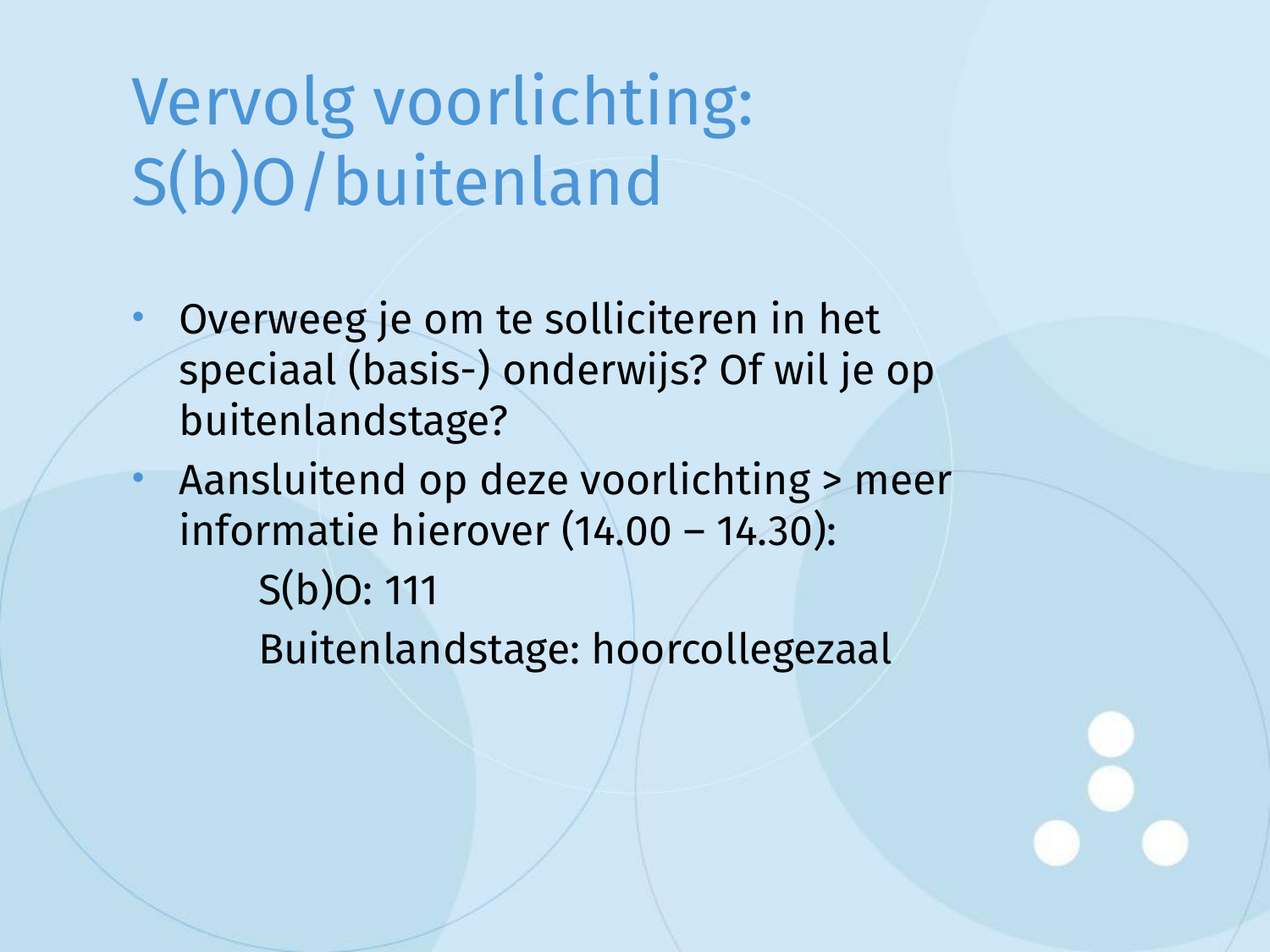

# Vervolg voorlichting: S(b)O/buitenland

Overweeg je om te solliciteren in het speciaal (basis-) onderwijs? Of wil je op buitenlandstage?
Aansluitend op deze voorlichting > meer informatie hierover (14.00 – 14.30):
	S(b)O: 111
	Buitenlandstage: hoorcollegezaal